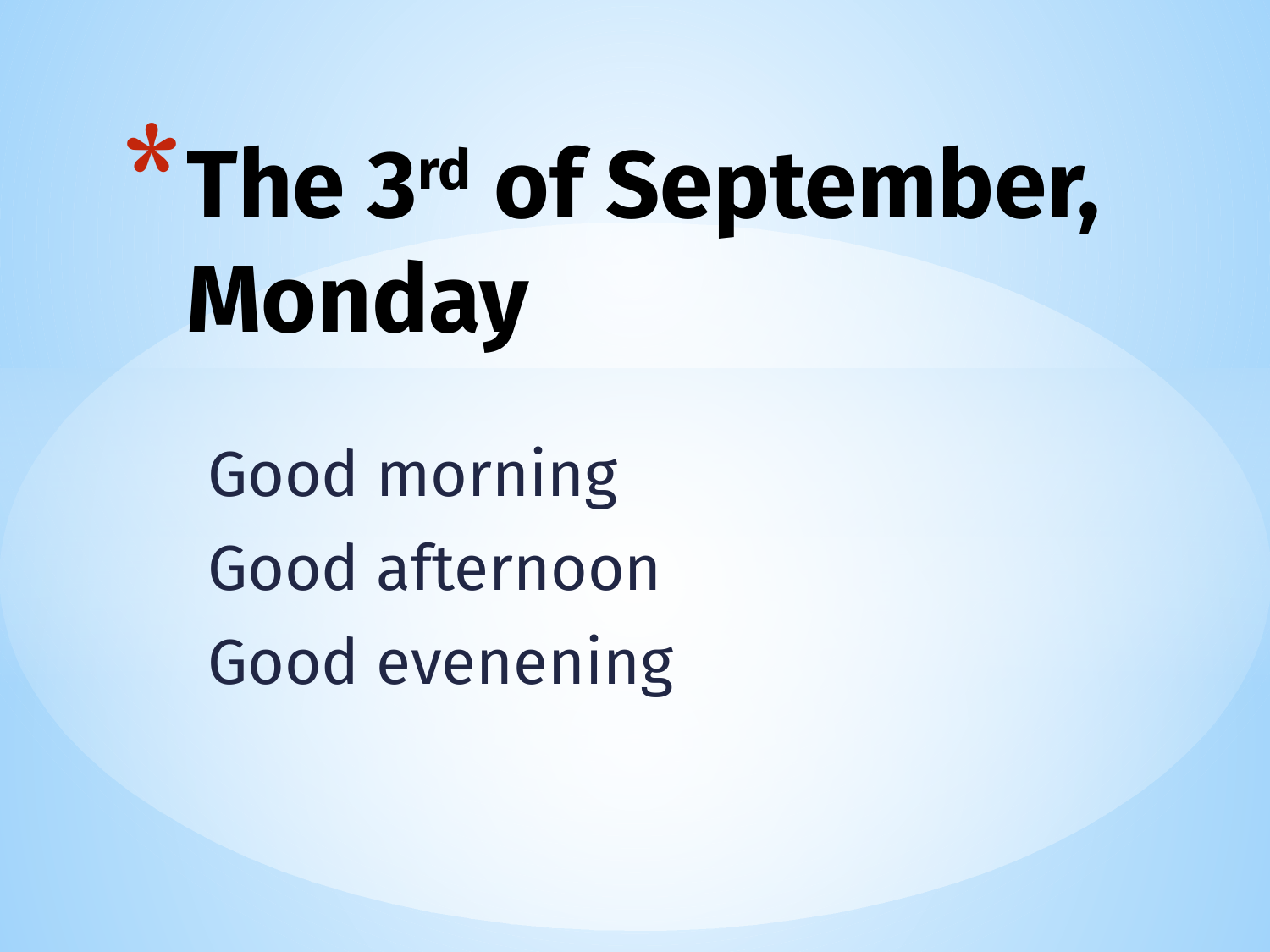

# The 3rd of September, Monday
Good morning
Good afternoon
Good evenening